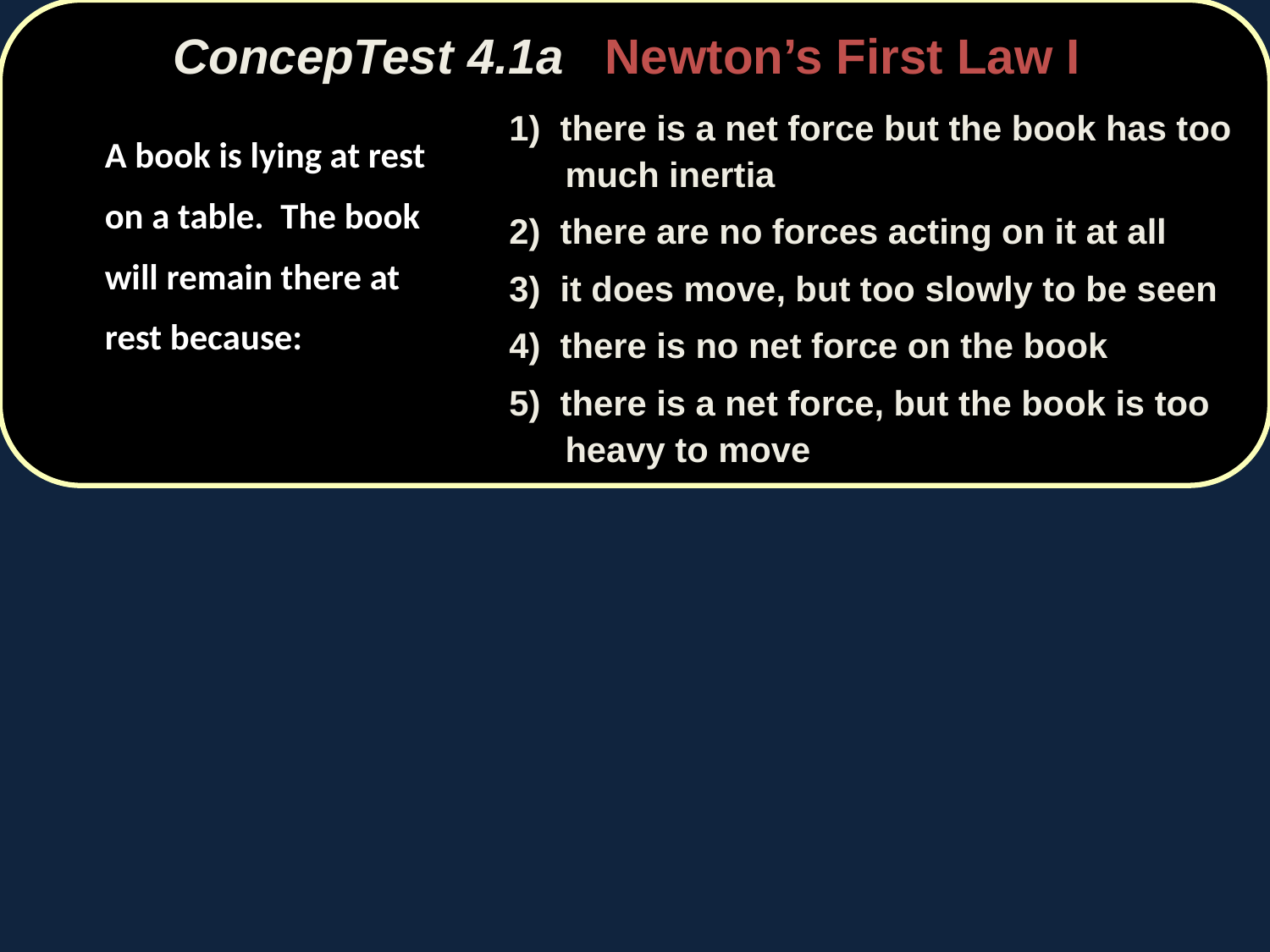

ConcepTest 4.1a   Newton’s First Law I
1)  there is a net force but the book has too much inertia
2)  there are no forces acting on it at all
3)  it does move, but too slowly to be seen
4)  there is no net force on the book
5)  there is a net force, but the book is too heavy to move
	A book is lying at rest on a table.  The book will remain there at rest because: